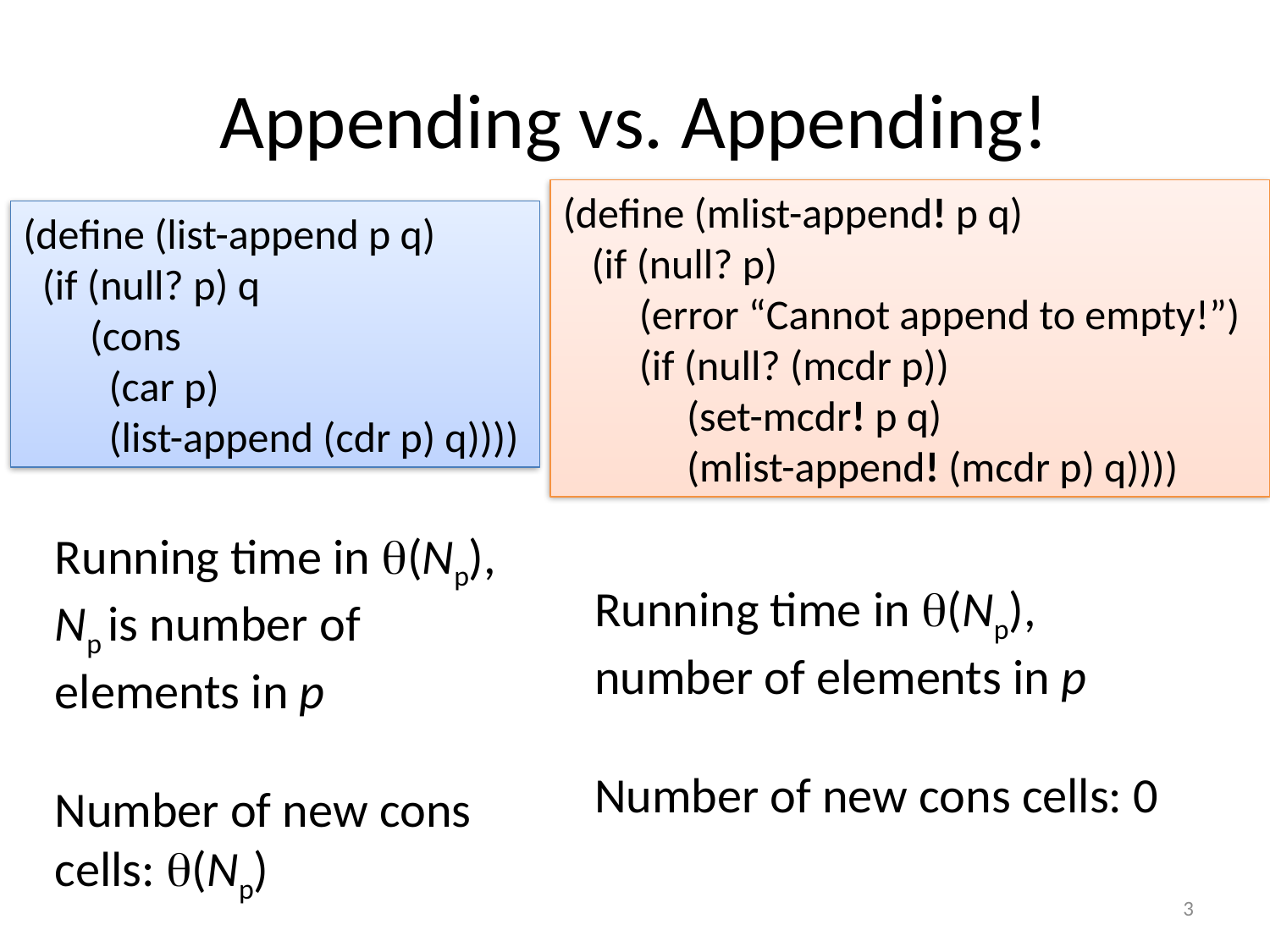

# Appending vs. Appending!
(define (mlist-append! p q)
   (if (null? p)
        (error “Cannot append to empty!”)
        (if (null? (mcdr p))
             (set-mcdr! p q)
             (mlist-append! (mcdr p) q))))
(define (list-append p q)
  (if (null? p) q
       (cons
         (car p)
         (list-append (cdr p) q))))
Running time in θ(Np), Np is number of elements in p

Number of new cons cells: θ(Np)
Running time in θ(Np), number of elements in p

Number of new cons cells: 0
3